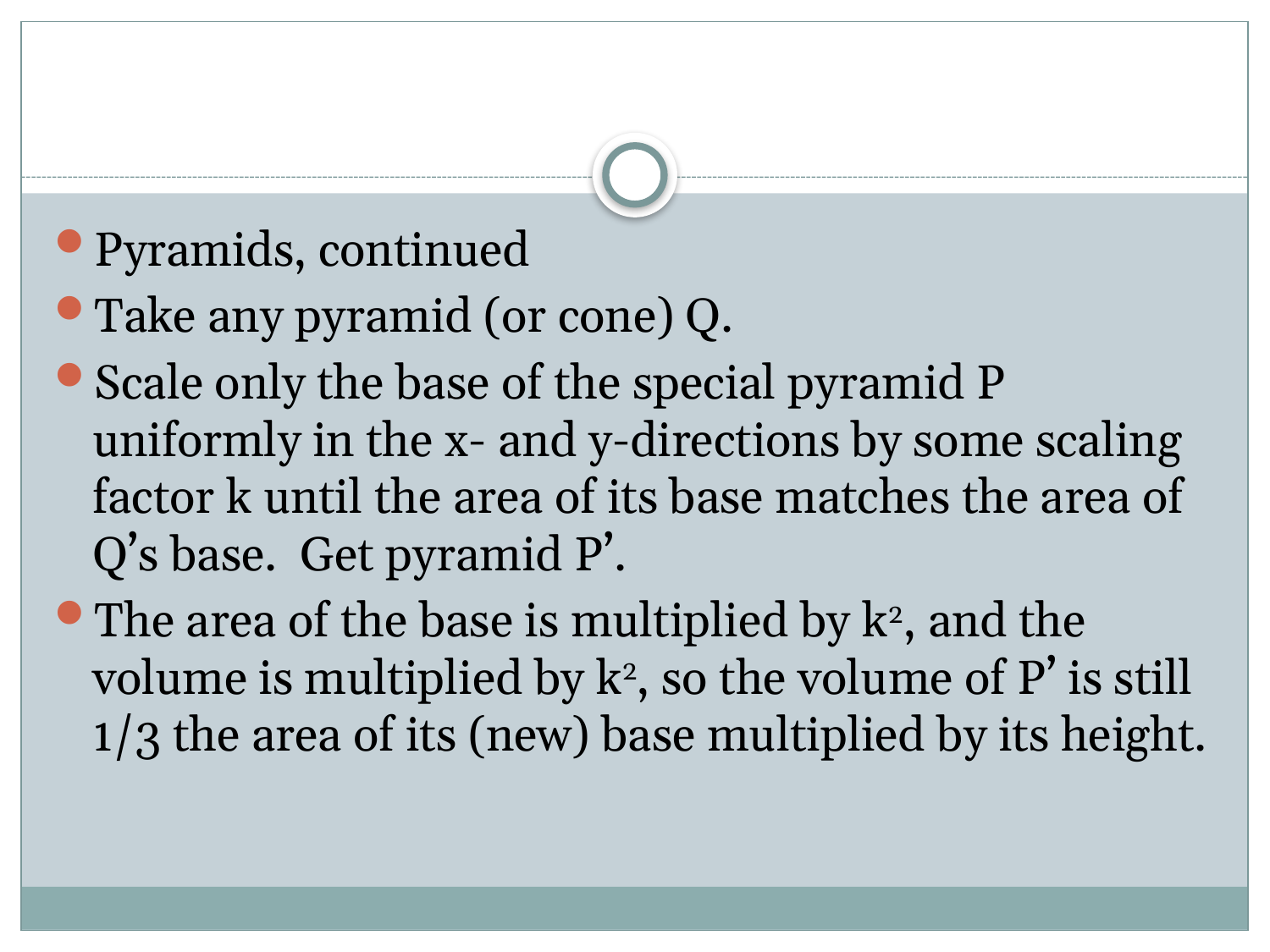

#
Pyramids, continued
Take any pyramid (or cone) Q.
Scale only the base of the special pyramid P uniformly in the x- and y-directions by some scaling factor k until the area of its base matches the area of Q’s base.  Get pyramid P’.
The area of the base is multiplied by k2, and the volume is multiplied by k2, so the volume of P’ is still 1/3 the area of its (new) base multiplied by its height.